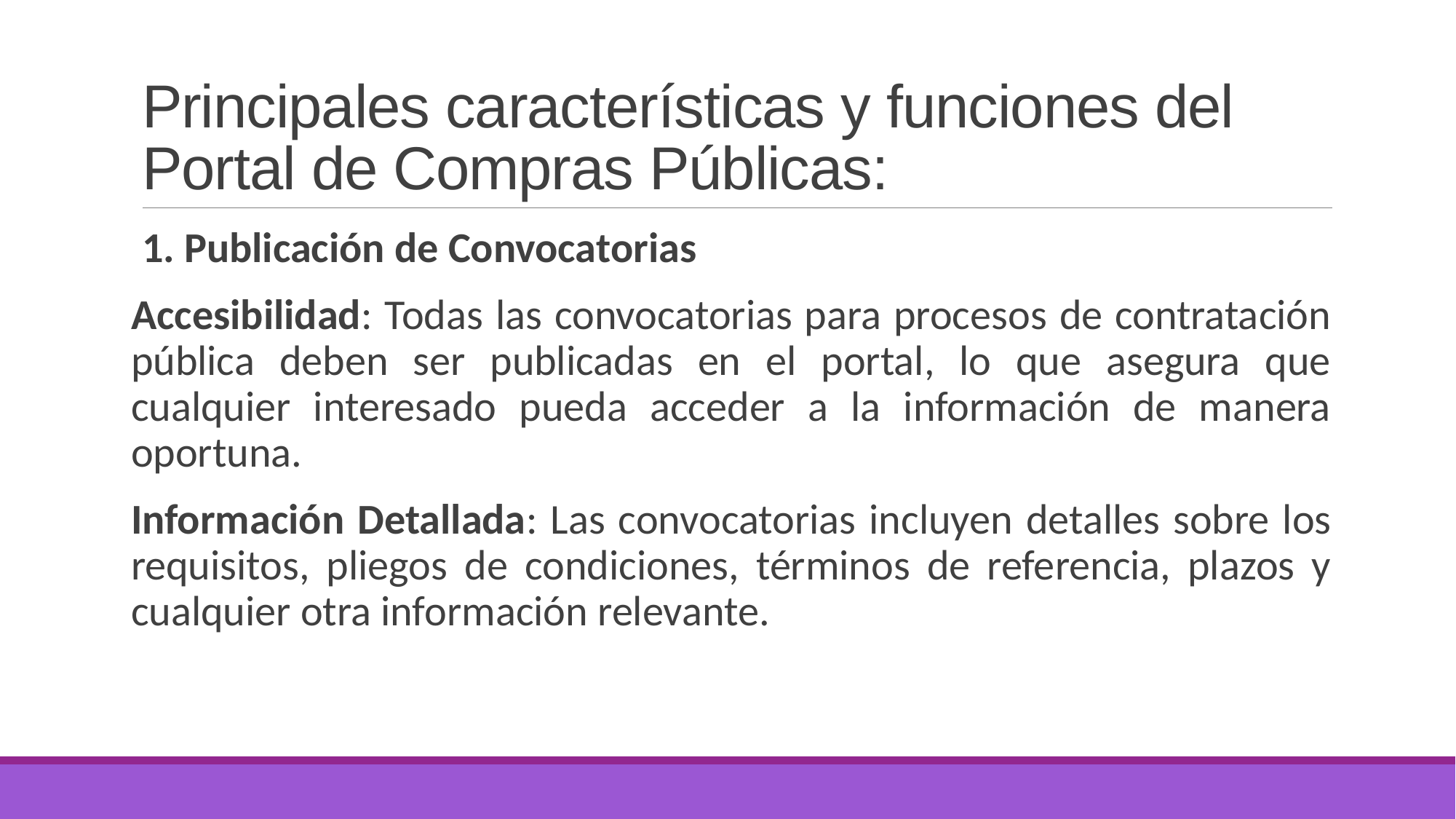

# Principales características y funciones del Portal de Compras Públicas:
1. Publicación de Convocatorias
Accesibilidad: Todas las convocatorias para procesos de contratación pública deben ser publicadas en el portal, lo que asegura que cualquier interesado pueda acceder a la información de manera oportuna.
Información Detallada: Las convocatorias incluyen detalles sobre los requisitos, pliegos de condiciones, términos de referencia, plazos y cualquier otra información relevante.